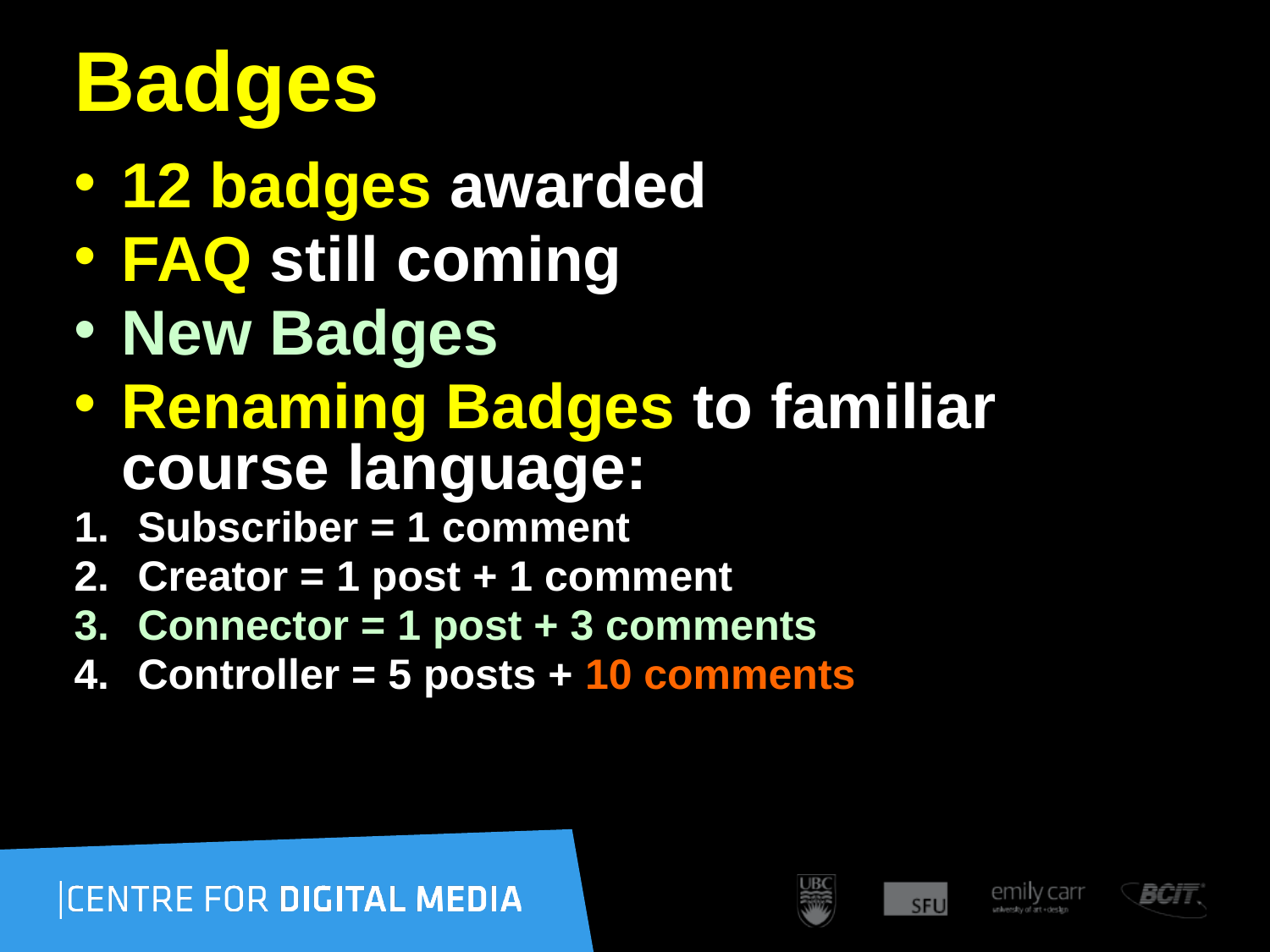

# Badges
12 badges awarded
FAQ still coming
New Badges
Renaming Badges to familiar course language:
Subscriber = 1 comment
Creator = 1 post + 1 comment
Connector = 1 post + 3 comments
Controller = 5 posts + 10 comments